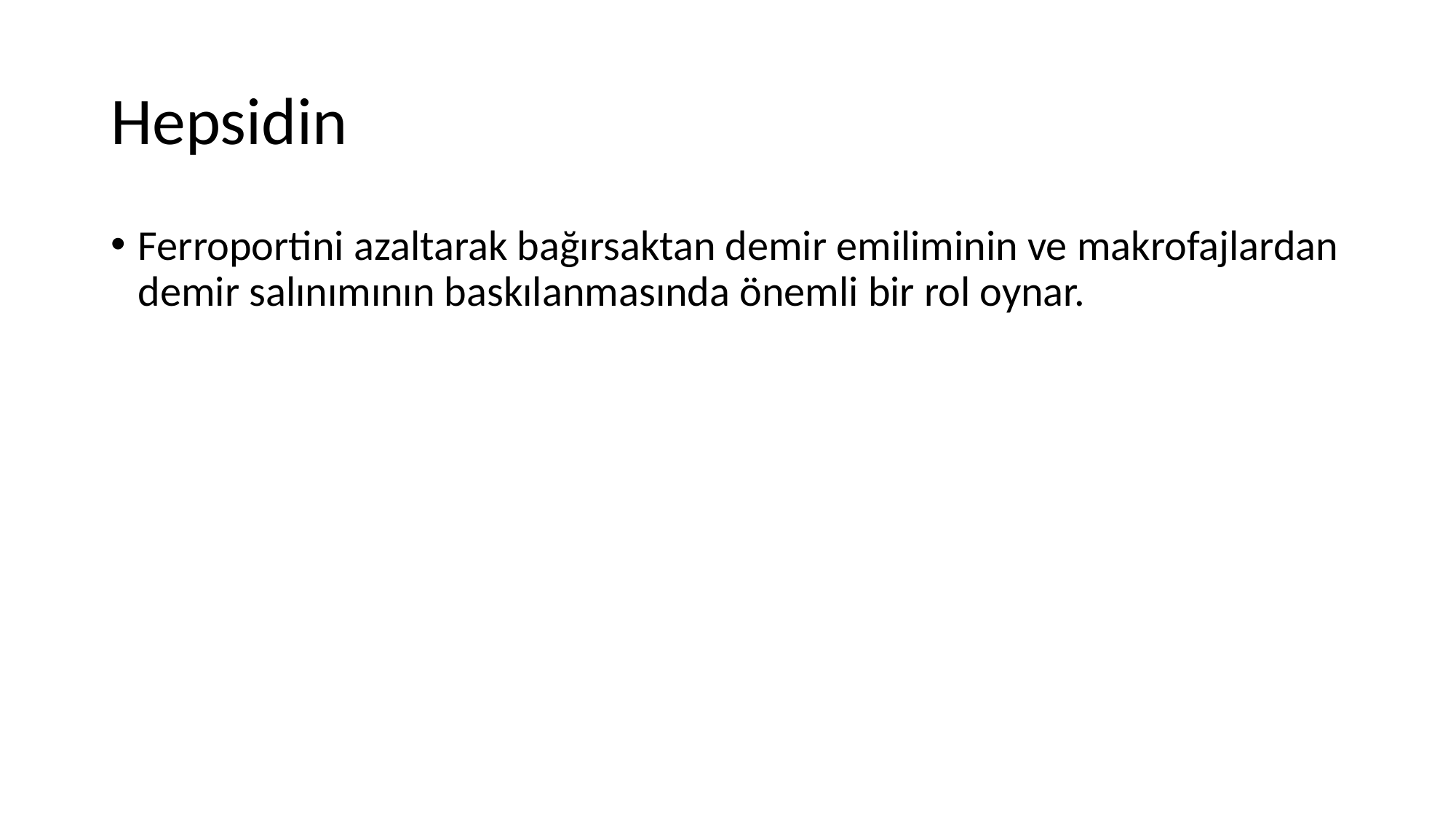

# Hepsidin
Ferroportini azaltarak bağırsaktan demir emiliminin ve makrofajlardan demir salınımının baskılanmasında önemli bir rol oynar.